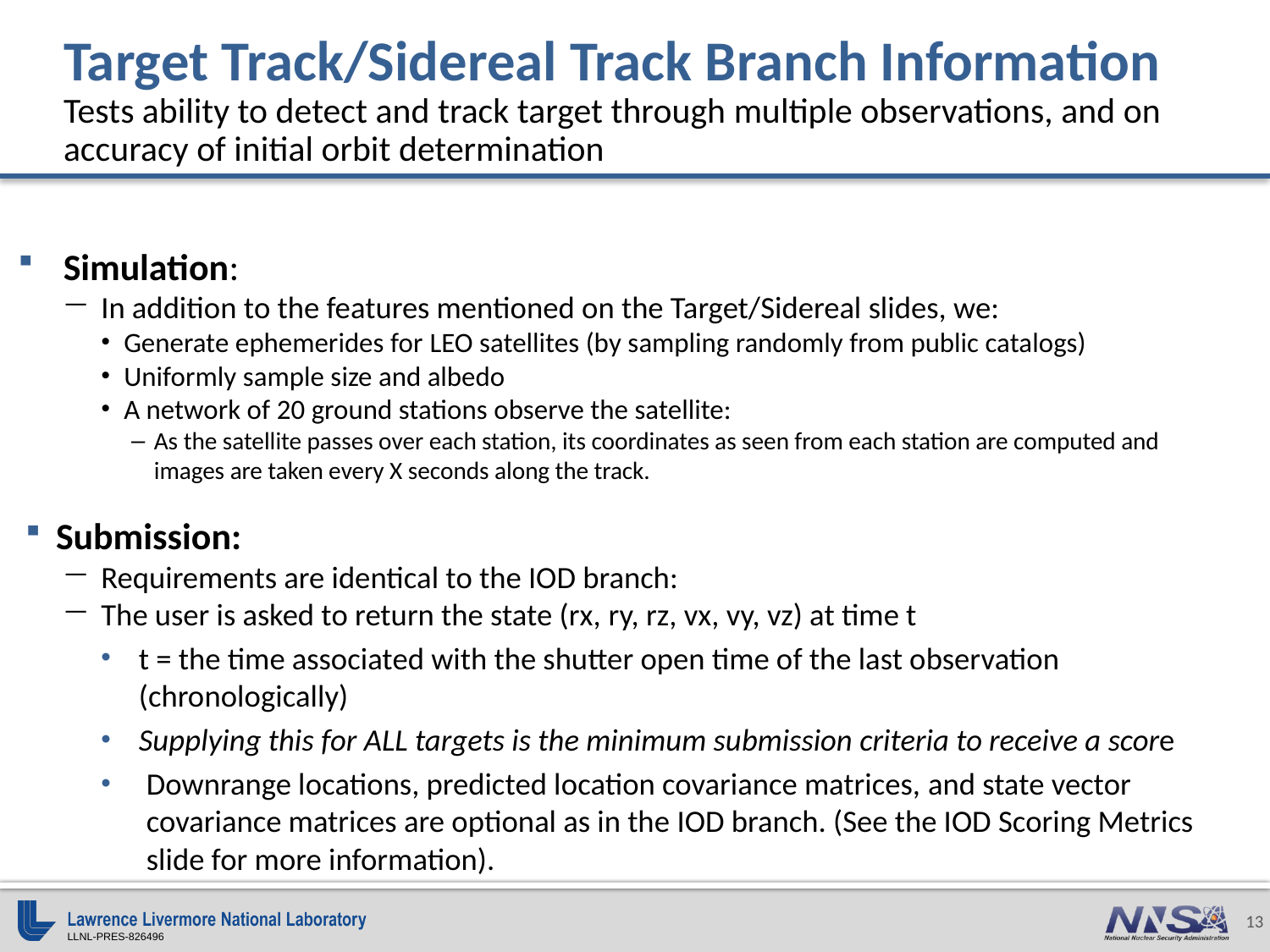

# Target Track/Sidereal Track Branch Information Tests ability to detect and track target through multiple observations, and on accuracy of initial orbit determination

Simulation:
In addition to the features mentioned on the Target/Sidereal slides, we:
Generate ephemerides for LEO satellites (by sampling randomly from public catalogs)
Uniformly sample size and albedo
A network of 20 ground stations observe the satellite:
As the satellite passes over each station, its coordinates as seen from each station are computed and images are taken every X seconds along the track.
Submission:
Requirements are identical to the IOD branch:
The user is asked to return the state (rx, ry, rz, vx, vy, vz) at time t
t = the time associated with the shutter open time of the last observation (chronologically)
Supplying this for ALL targets is the minimum submission criteria to receive a score
Downrange locations, predicted location covariance matrices, and state vector covariance matrices are optional as in the IOD branch. (See the IOD Scoring Metrics slide for more information).